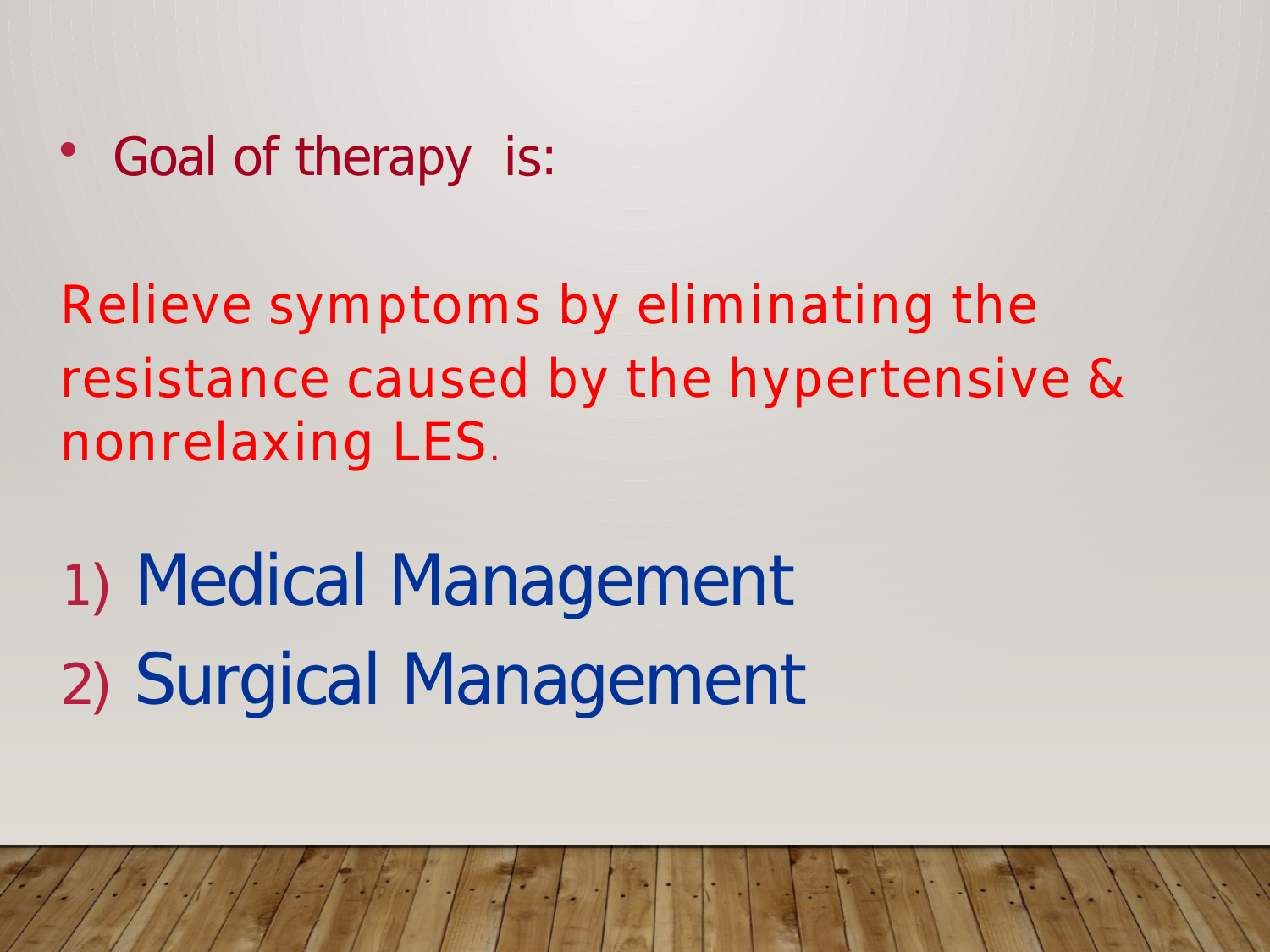

Goal of therapy  is:

Relieve symptoms by eliminating the
resistance caused by the hypertensive & nonrelaxing LES.

 Medical Management
 Surgical Management

#